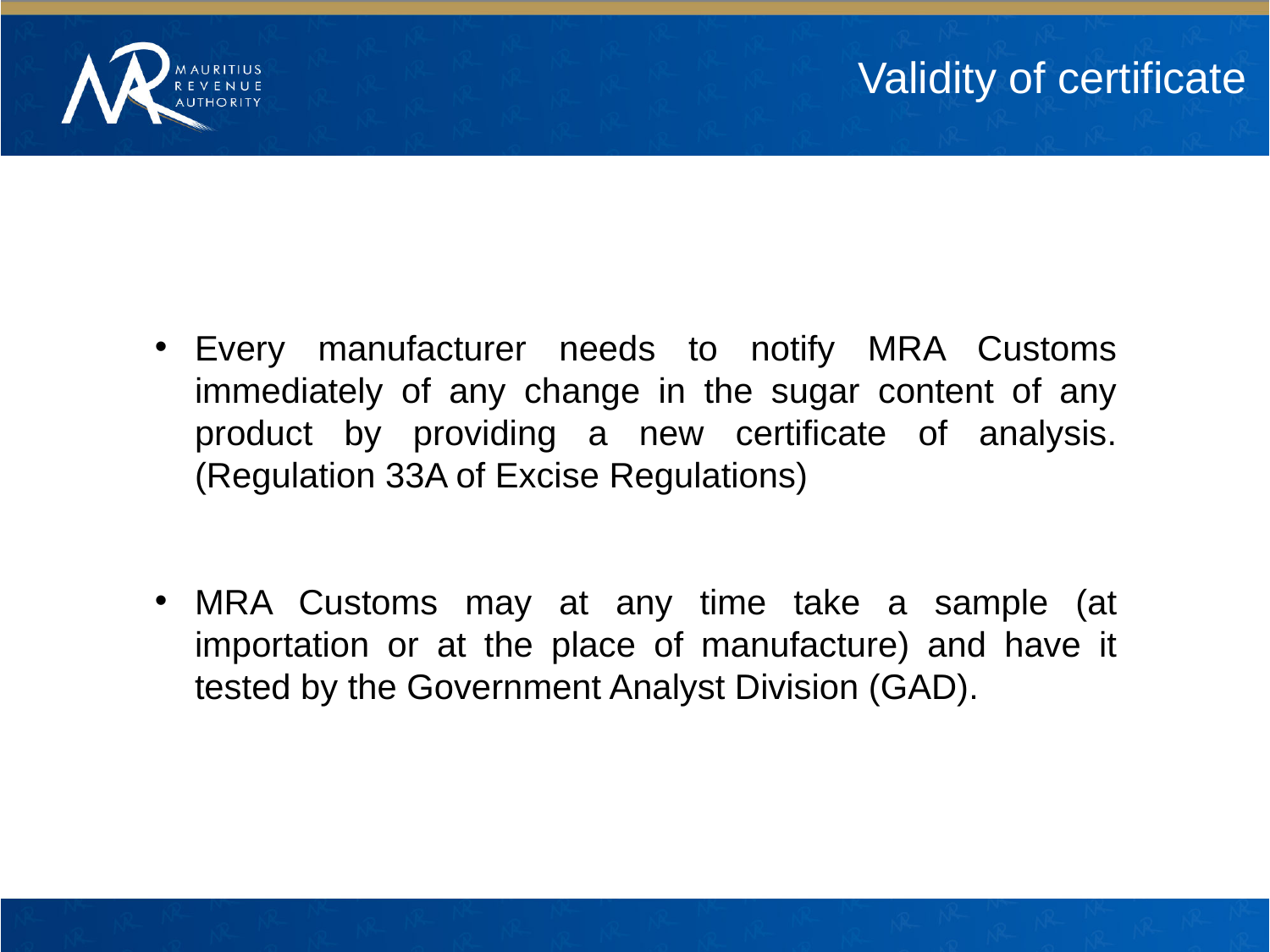

Validity of certificate
Every manufacturer needs to notify MRA Customs immediately of any change in the sugar content of any product by providing a new certificate of analysis. (Regulation 33A of Excise Regulations)

MRA Customs may at any time take a sample (at importation or at the place of manufacture) and have it tested by the Government Analyst Division (GAD).